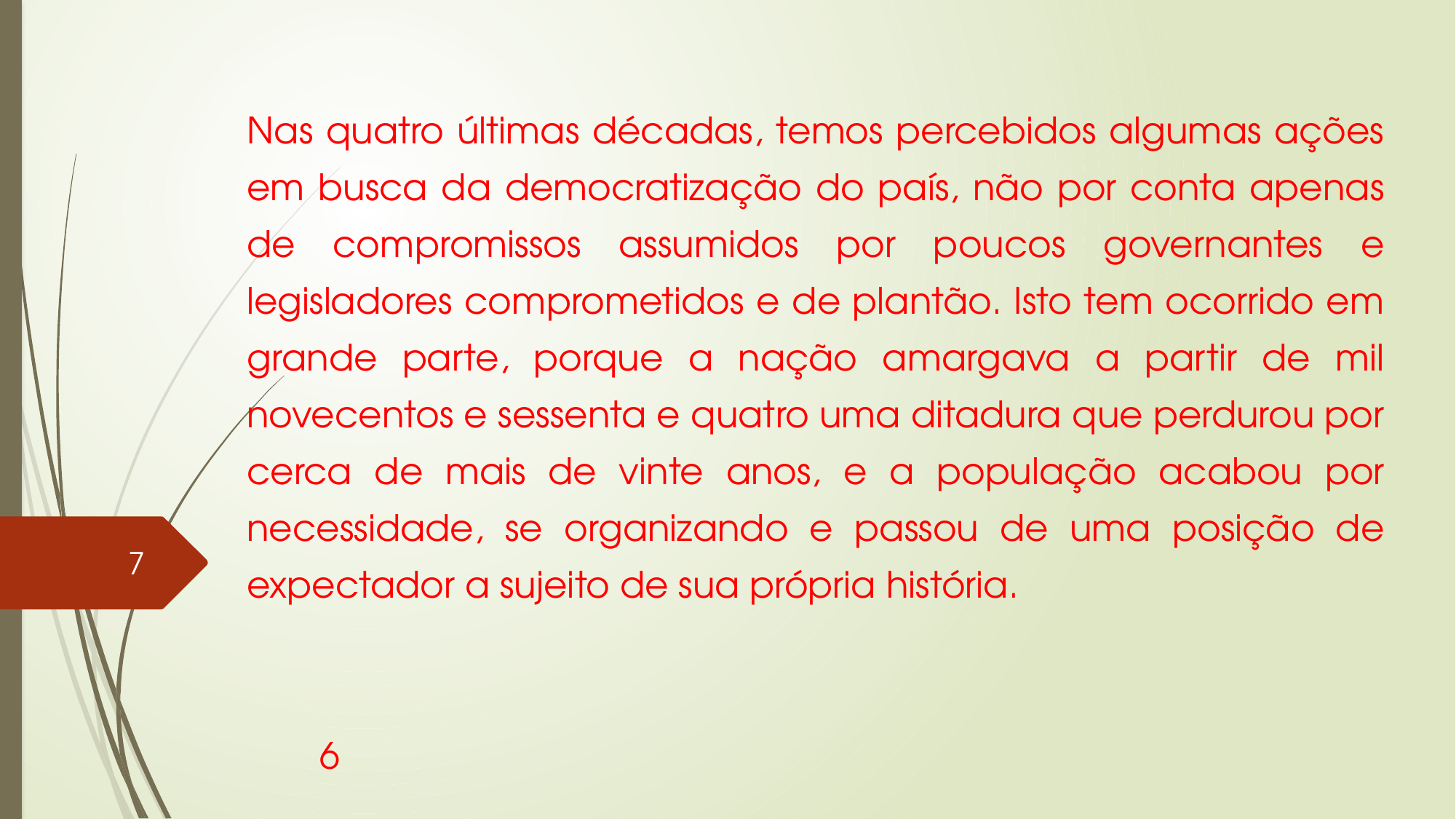

Nas quatro últimas décadas, temos percebidos algumas ações em busca da democratização do país, não por conta apenas de compromissos assumidos por poucos governantes e legisladores comprometidos e de plantão. Isto tem ocorrido em grande parte, porque a nação amargava a partir de mil novecentos e sessenta e quatro uma ditadura que perdurou por cerca de mais de vinte anos, e a população acabou por necessidade, se organizando e passou de uma posição de expectador a sujeito de sua própria história.

7
6